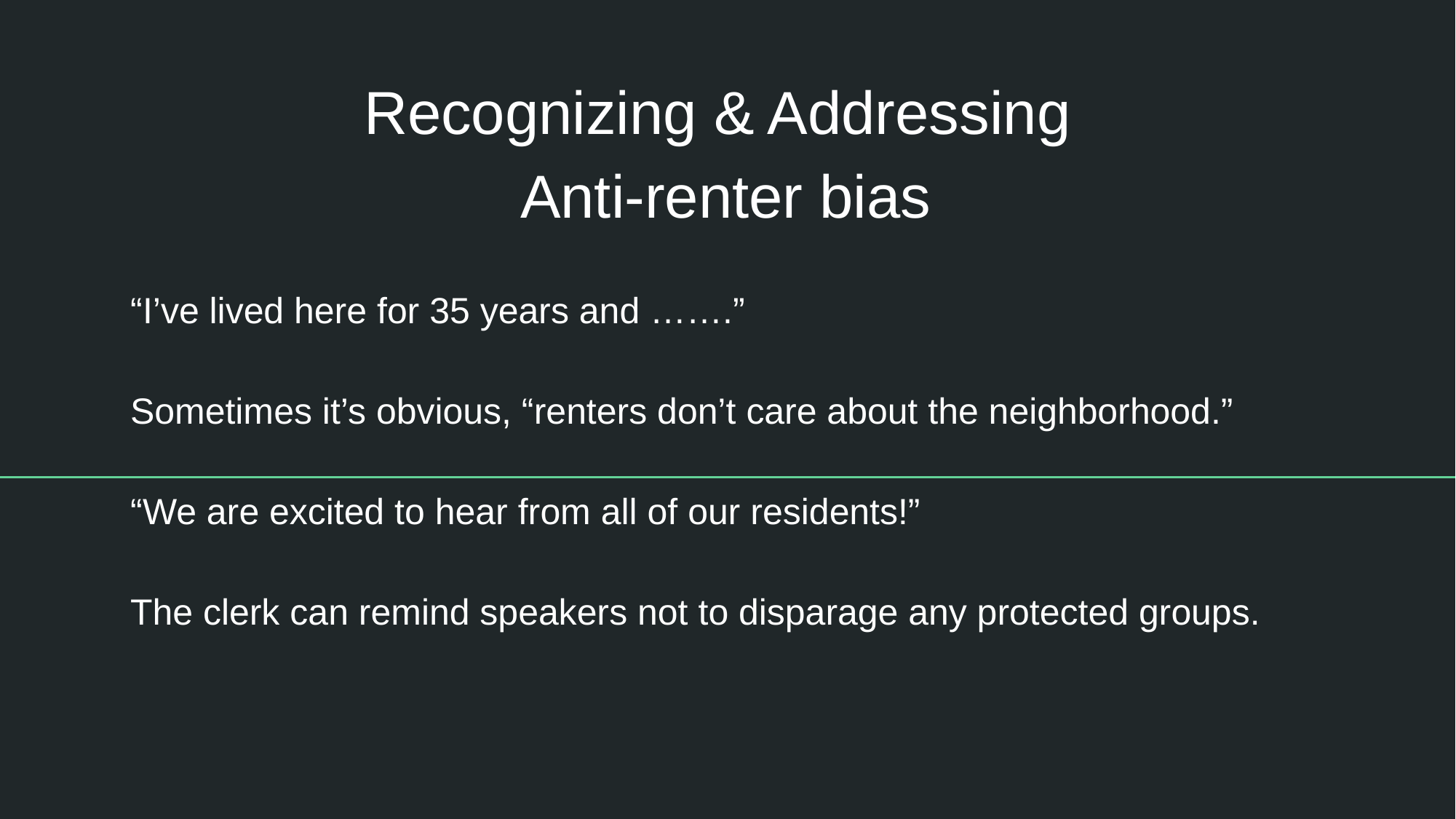

# Recognizing & Addressing
Anti-renter bias

“I’ve lived here for 35 years and …….”

Sometimes it’s obvious, “renters don’t care about the neighborhood.”

“We are excited to hear from all of our residents!”

The clerk can remind speakers not to disparage any protected groups.